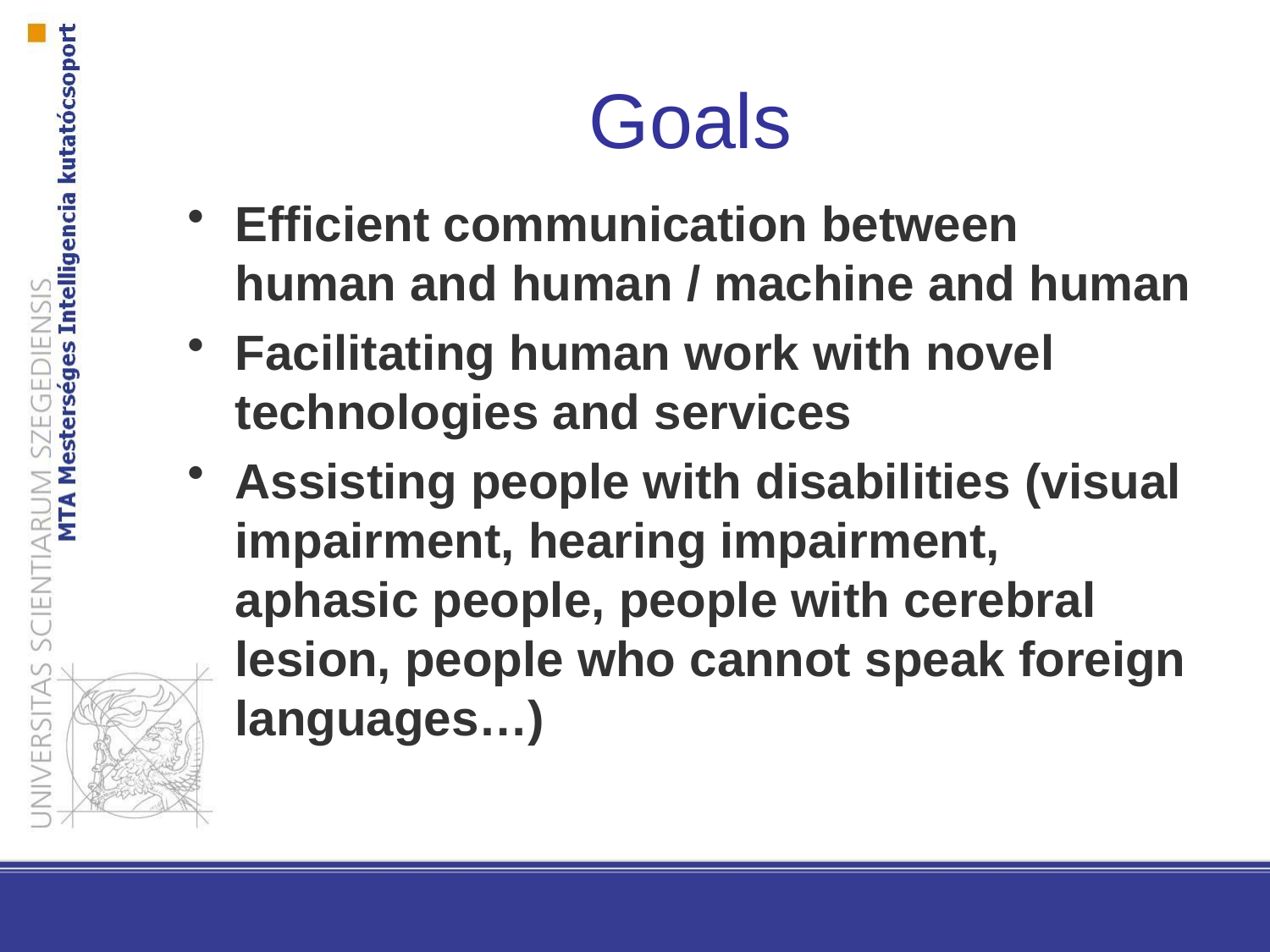

# Goals
Efficient communication between human and human / machine and human
Facilitating human work with novel technologies and services
Assisting people with disabilities (visual impairment, hearing impairment, aphasic people, people with cerebral lesion, people who cannot speak foreign languages…)